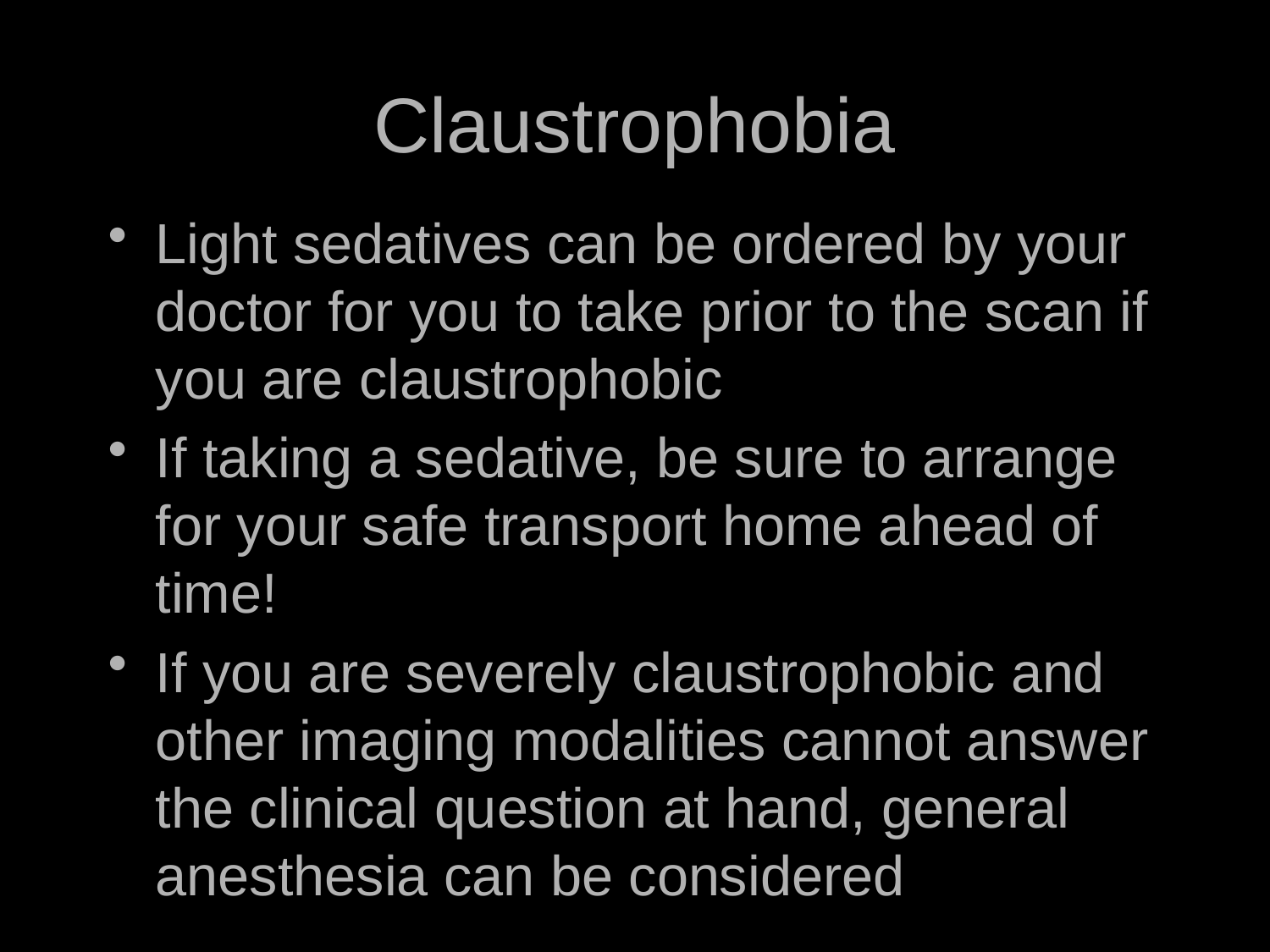

Claustrophobia
Light sedatives can be ordered by your doctor for you to take prior to the scan if you are claustrophobic
If taking a sedative, be sure to arrange for your safe transport home ahead of time!
If you are severely claustrophobic and other imaging modalities cannot answer the clinical question at hand, general anesthesia can be considered